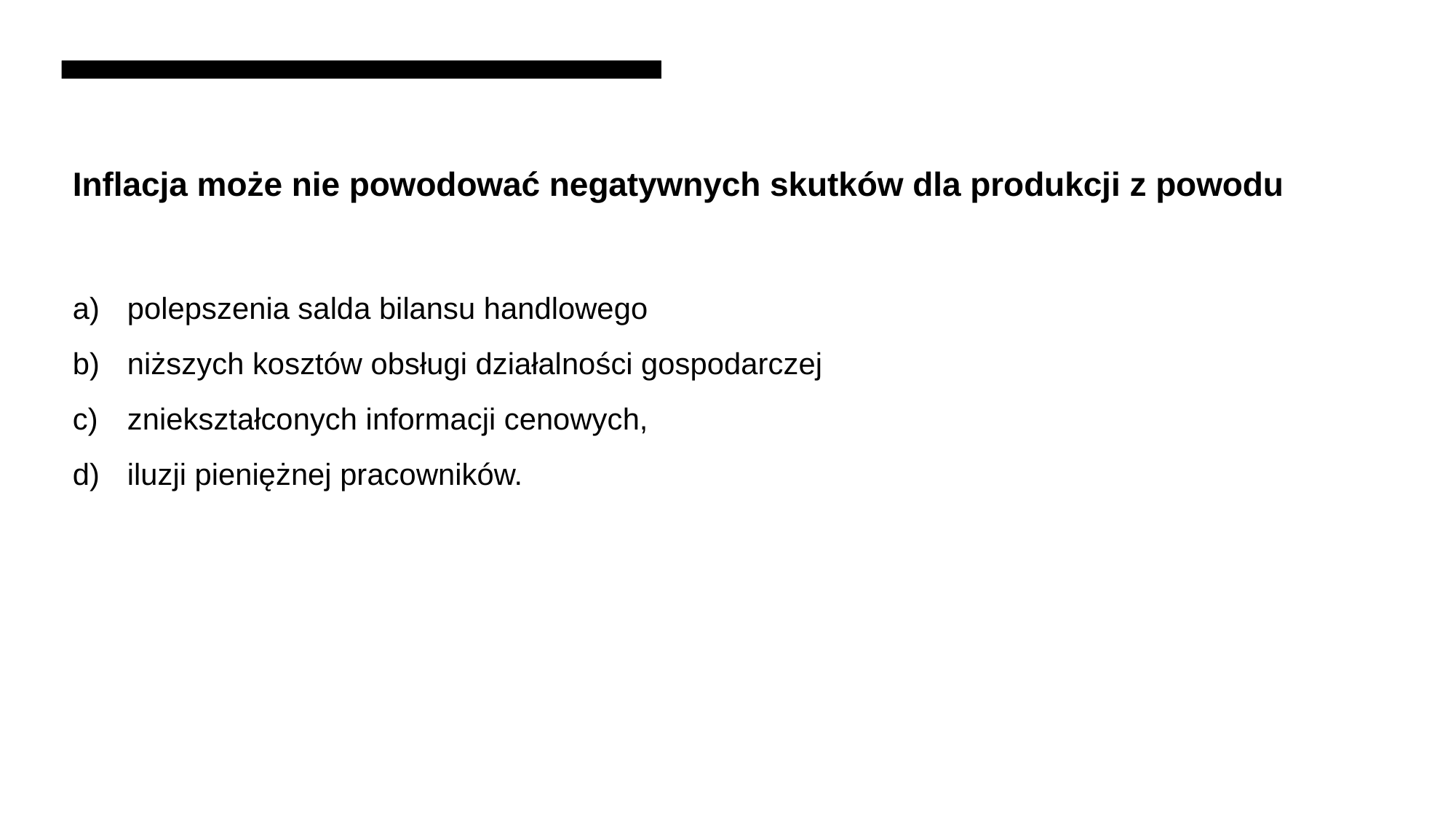

# Inflacja może nie powodować negatywnych skutków dla produkcji z powodu
polepszenia salda bilansu handlowego
niższych kosztów obsługi działalności gospodarczej
zniekształconych informacji cenowych,
iluzji pieniężnej pracowników.